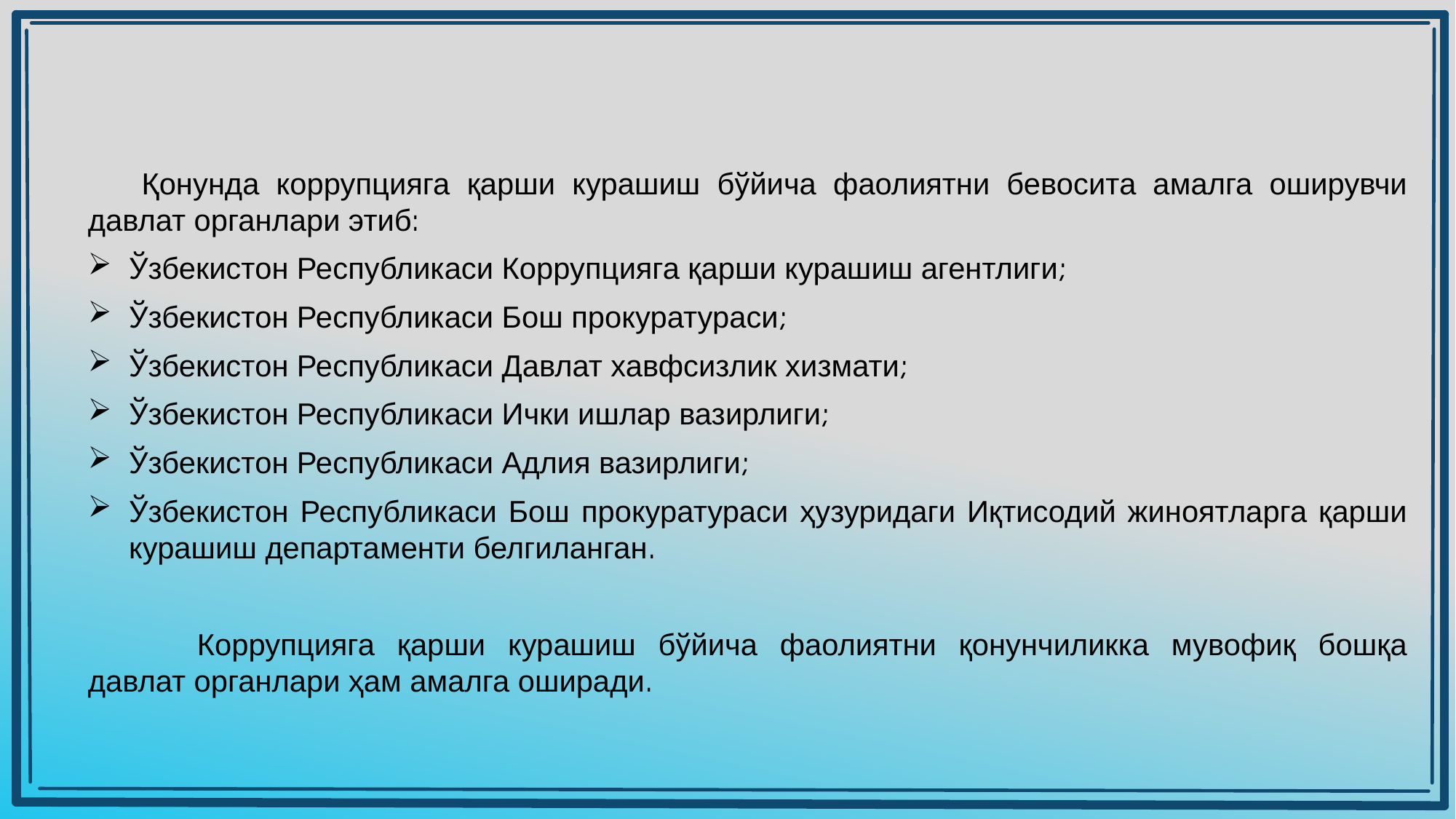

Қонунда коррупцияга қарши курашиш бўйича фаолиятни бевосита амалга оширувчи давлат органлари этиб:
Ўзбекистон Республикаси Коррупцияга қарши курашиш агентлиги;
Ўзбекистон Республикаси Бош прокуратураси;
Ўзбекистон Республикаси Давлат хавфсизлик хизмати;
Ўзбекистон Республикаси Ички ишлар вазирлиги;
Ўзбекистон Республикаси Адлия вазирлиги;
Ўзбекистон Республикаси Бош прокуратураси ҳузуридаги Иқтисодий жиноятларга қарши курашиш департаменти белгиланган.

	Коррупцияга қарши курашиш бўйича фаолиятни қонунчиликка мувофиқ бошқа давлат органлари ҳам амалга оширади.